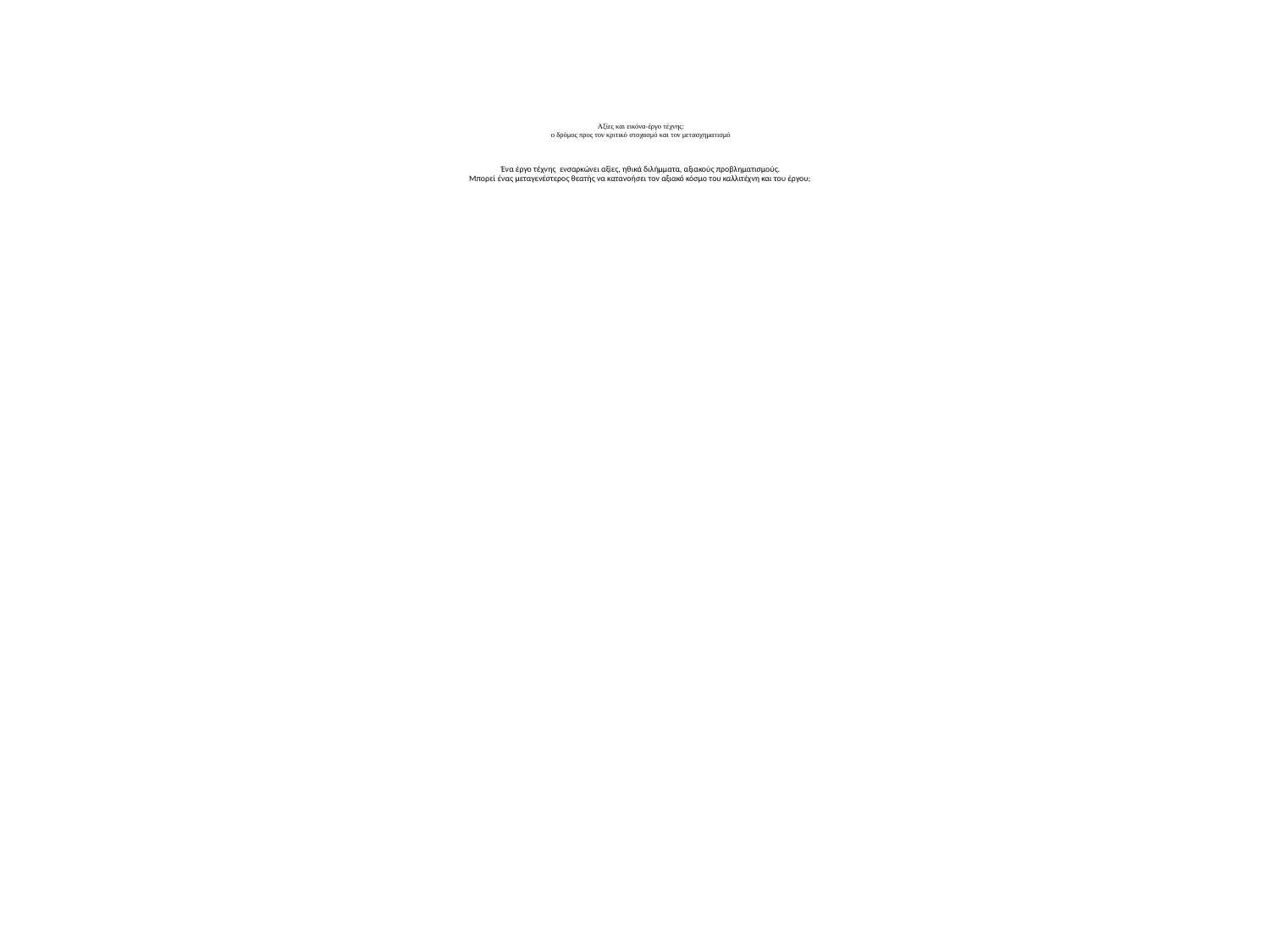

# Αξίες και εικόνα-έργο τέχνης: ο δρόμος προς τον κριτικό στοχασμό και τον μετασχηματισμό Ένα έργο τέχνης  ενσαρκώνει αξίες, ηθικά διλήμματα, αξιακούς προβληματισμούς. Μπορεί ένας μεταγενέστερος θεατής να κατανοήσει τον αξιακό κόσμο του καλλιτέχνη και του έργου;